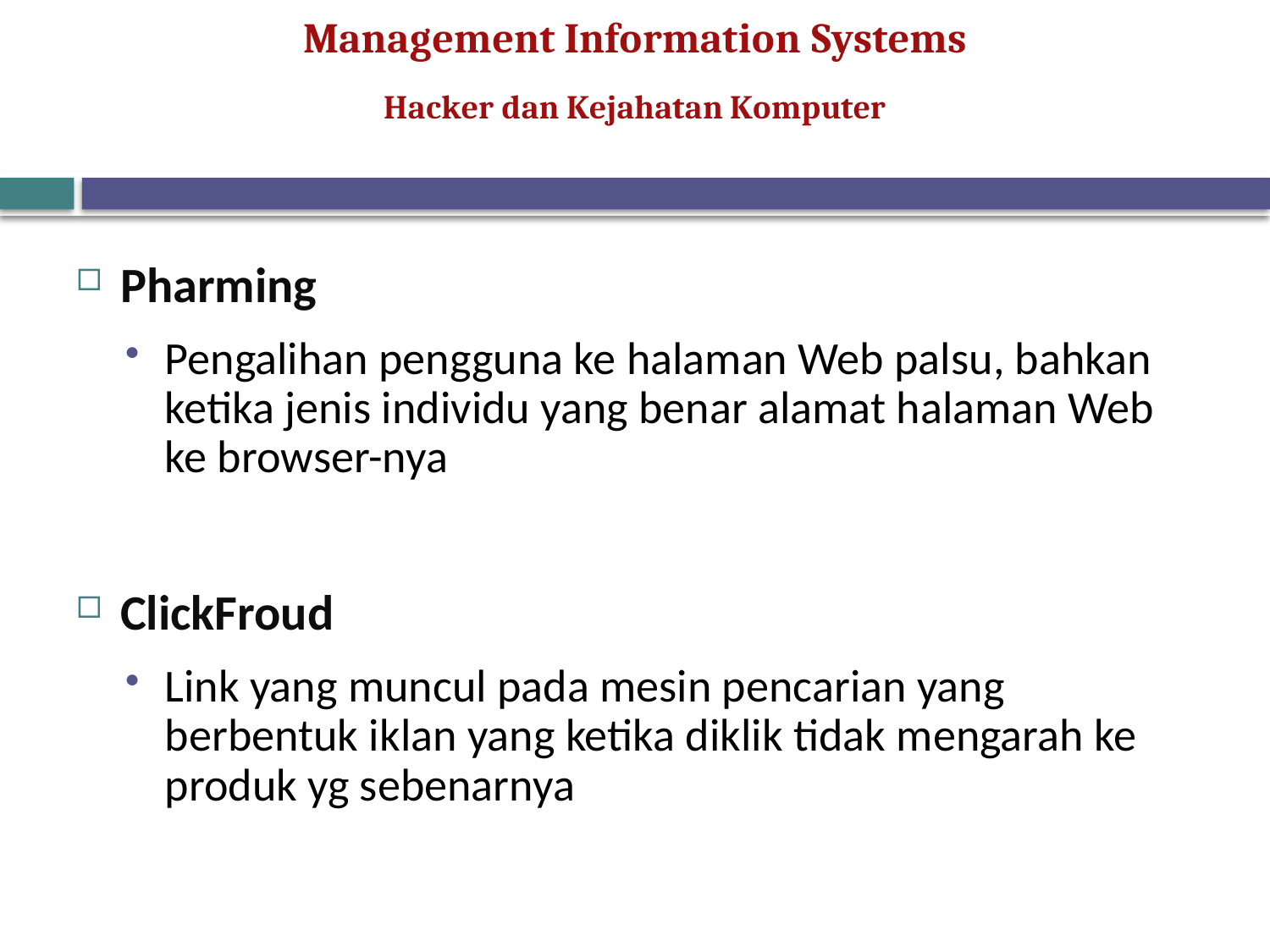

Hacker dan Kejahatan Komputer
Pharming
Pengalihan pengguna ke halaman Web palsu, bahkan ketika jenis individu yang benar alamat halaman Web ke browser-nya

ClickFroud
Link yang muncul pada mesin pencarian yang berbentuk iklan yang ketika diklik tidak mengarah ke produk yg sebenarnya

17
©  Prentice Hall 2011